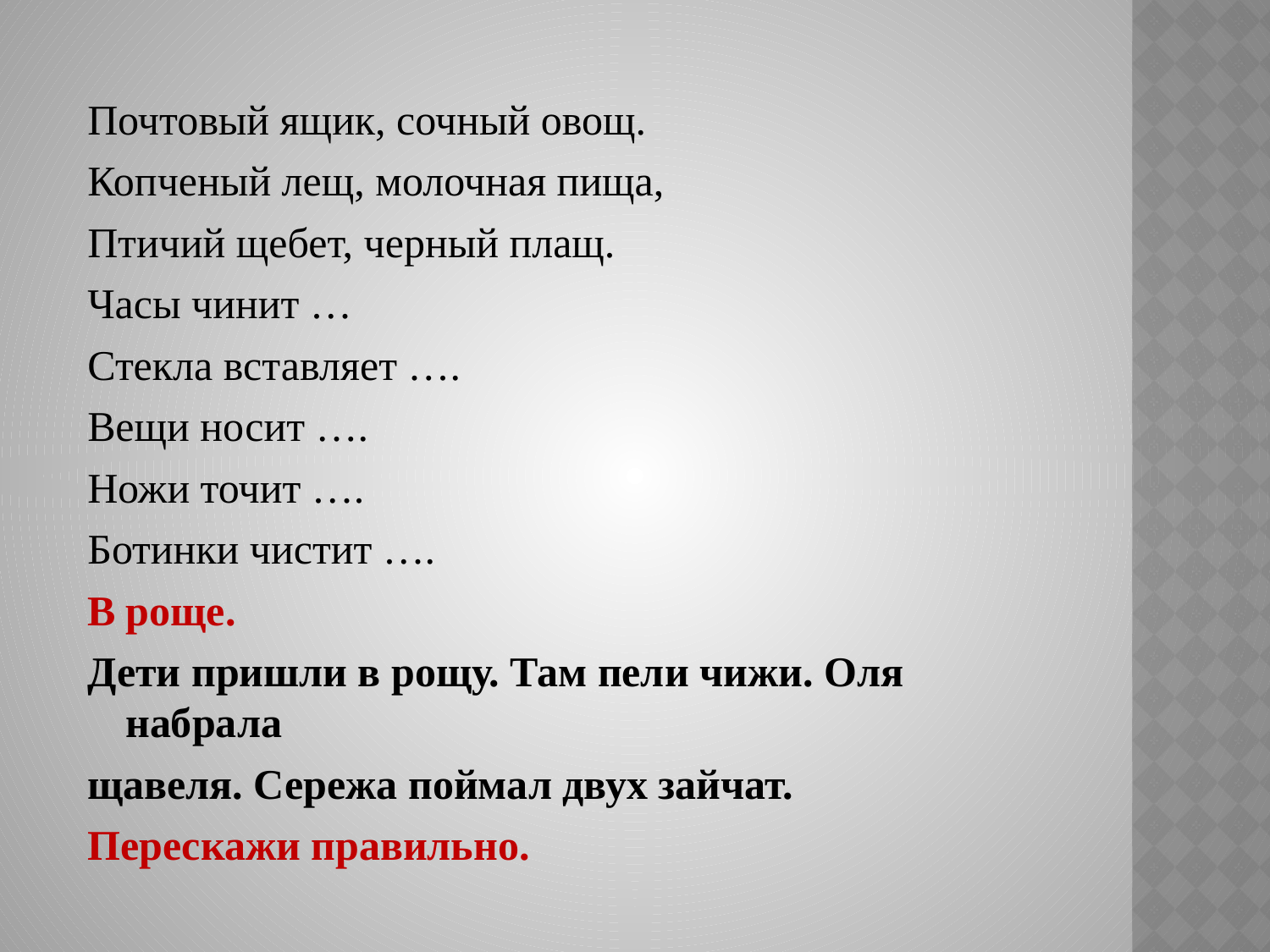

Почтовый ящик, сочный овощ.
Копченый лещ, молочная пища,
Птичий щебет, черный плащ.
Часы чинит …
Стекла вставляет ….
Вещи носит ….
Ножи точит ….
Ботинки чистит ….
В роще.
Дети пришли в рощу. Там пели чижи. Оля набрала
щавеля. Сережа поймал двух зайчат.
Перескажи правильно.